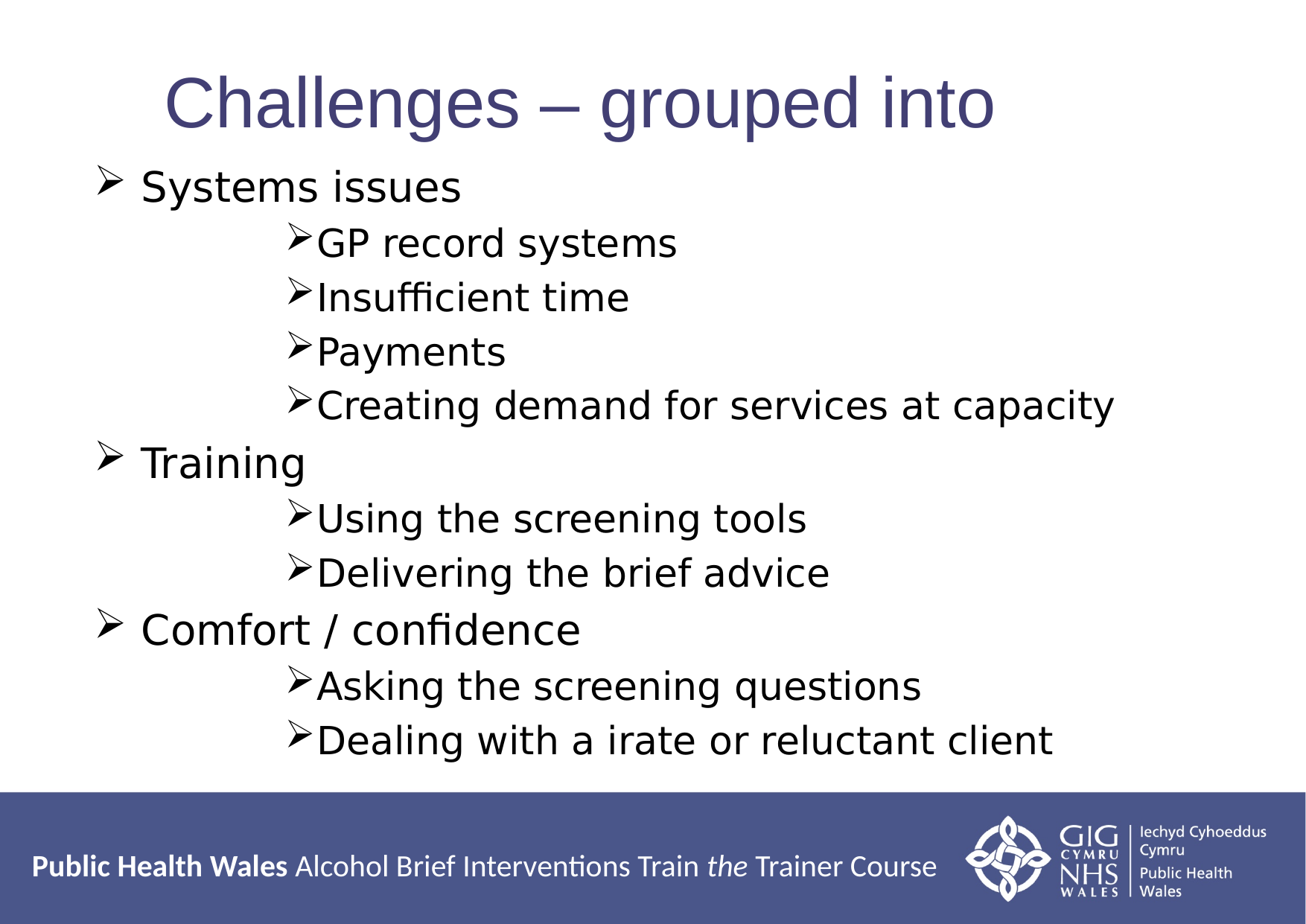

# Challenges – grouped into
Systems issues
GP record systems
Insufficient time
Payments
Creating demand for services at capacity
Training
Using the screening tools
Delivering the brief advice
Comfort / confidence
Asking the screening questions
Dealing with a irate or reluctant client